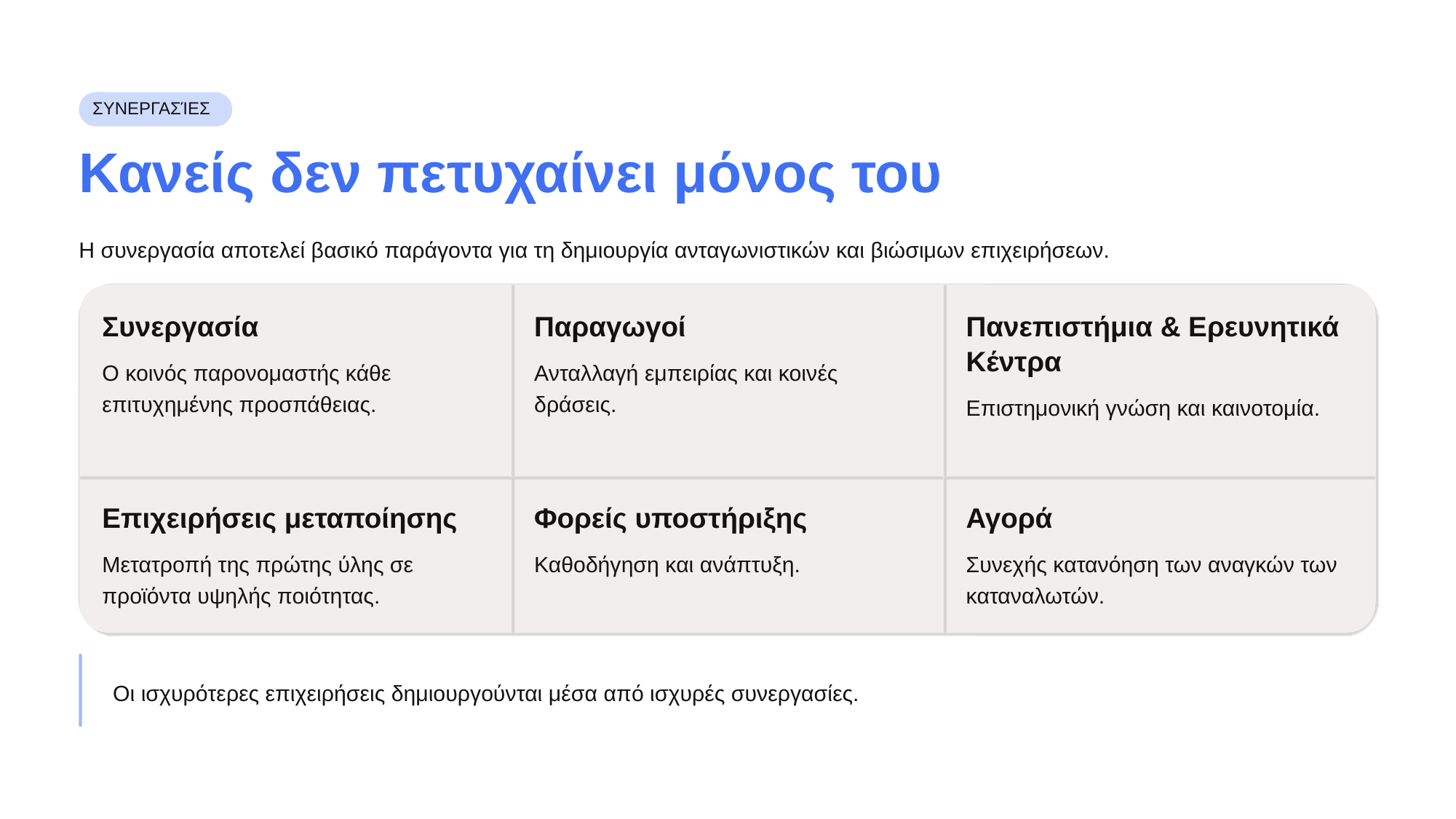

ΣΥΝΕΡΓΑΣΊΕΣ
Κανείς δεν πετυχαίνει μόνος του
Η συνεργασία αποτελεί βασικό παράγοντα για τη δημιουργία ανταγωνιστικών και βιώσιμων επιχειρήσεων.

Συνεργασία
Παραγωγοί
Πανεπιστήμια & Ερευνητικά Κέντρα
Ο κοινός παρονομαστής κάθε επιτυχημένης προσπάθειας.
Ανταλλαγή εμπειρίας και κοινές δράσεις.
Επιστημονική γνώση και καινοτομία.

Επιχειρήσεις μεταποίησης
Φορείς υποστήριξης
Αγορά
Μετατροπή της πρώτης ύλης σε προϊόντα υψηλής ποιότητας.
Καθοδήγηση και ανάπτυξη.
Συνεχής κατανόηση των αναγκών των καταναλωτών.

Οι ισχυρότερες επιχειρήσεις δημιουργούνται μέσα από ισχυρές συνεργασίες.